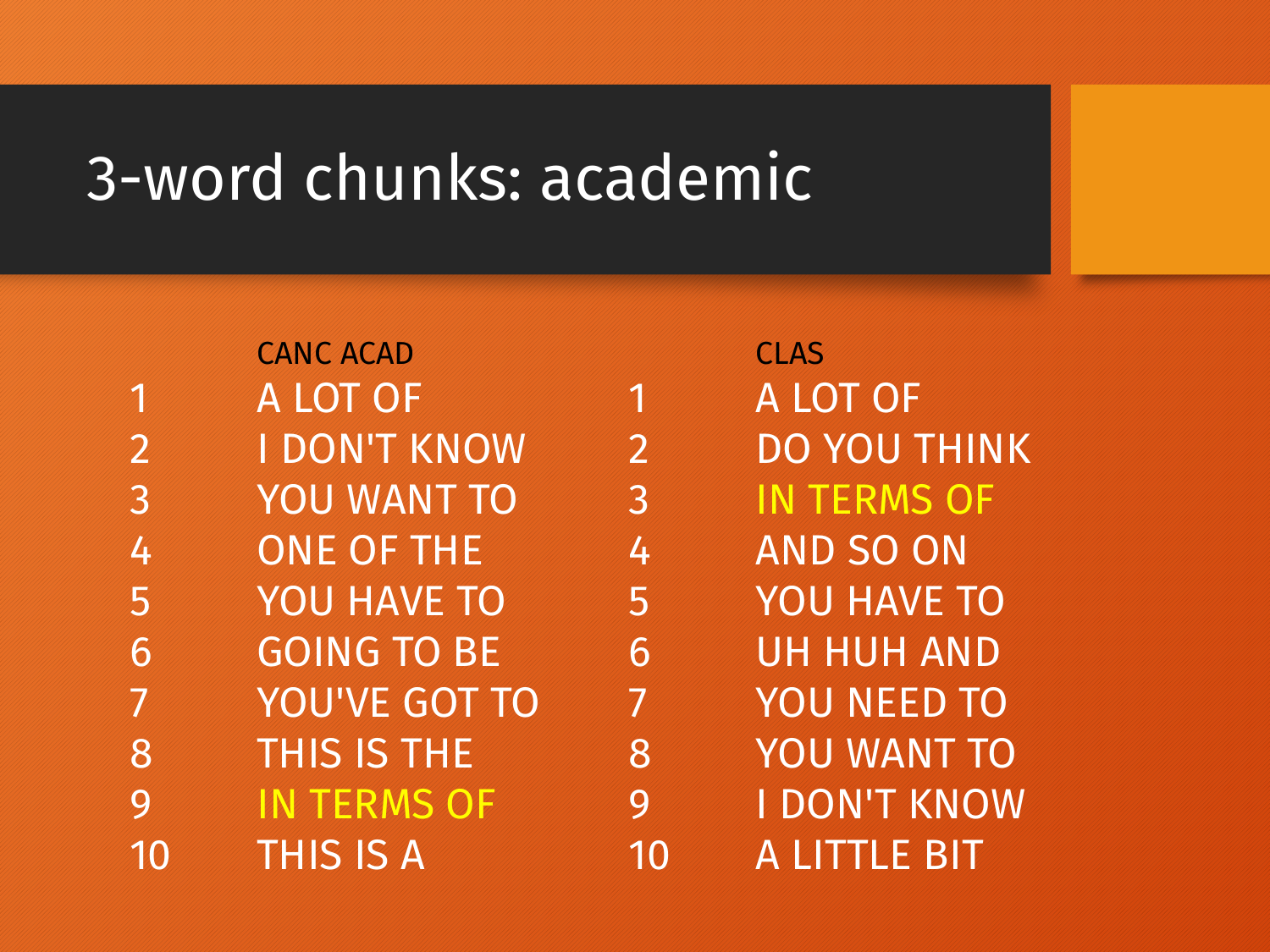

# 3-word chunks: academic
	CANC ACAD
1	A LOT OF
2	I DON'T KNOW
3	YOU WANT TO
4	ONE OF THE
5	YOU HAVE TO
6	GOING TO BE
7	YOU'VE GOT TO
8	THIS IS THE
9	IN TERMS OF
10	THIS IS A

	CLAS
1	A LOT OF
2	DO YOU THINK
3	IN TERMS OF
4	AND SO ON
5	YOU HAVE TO
6	UH HUH AND
7	YOU NEED TO
8	YOU WANT TO
9	I DON'T KNOW
10	A LITTLE BIT